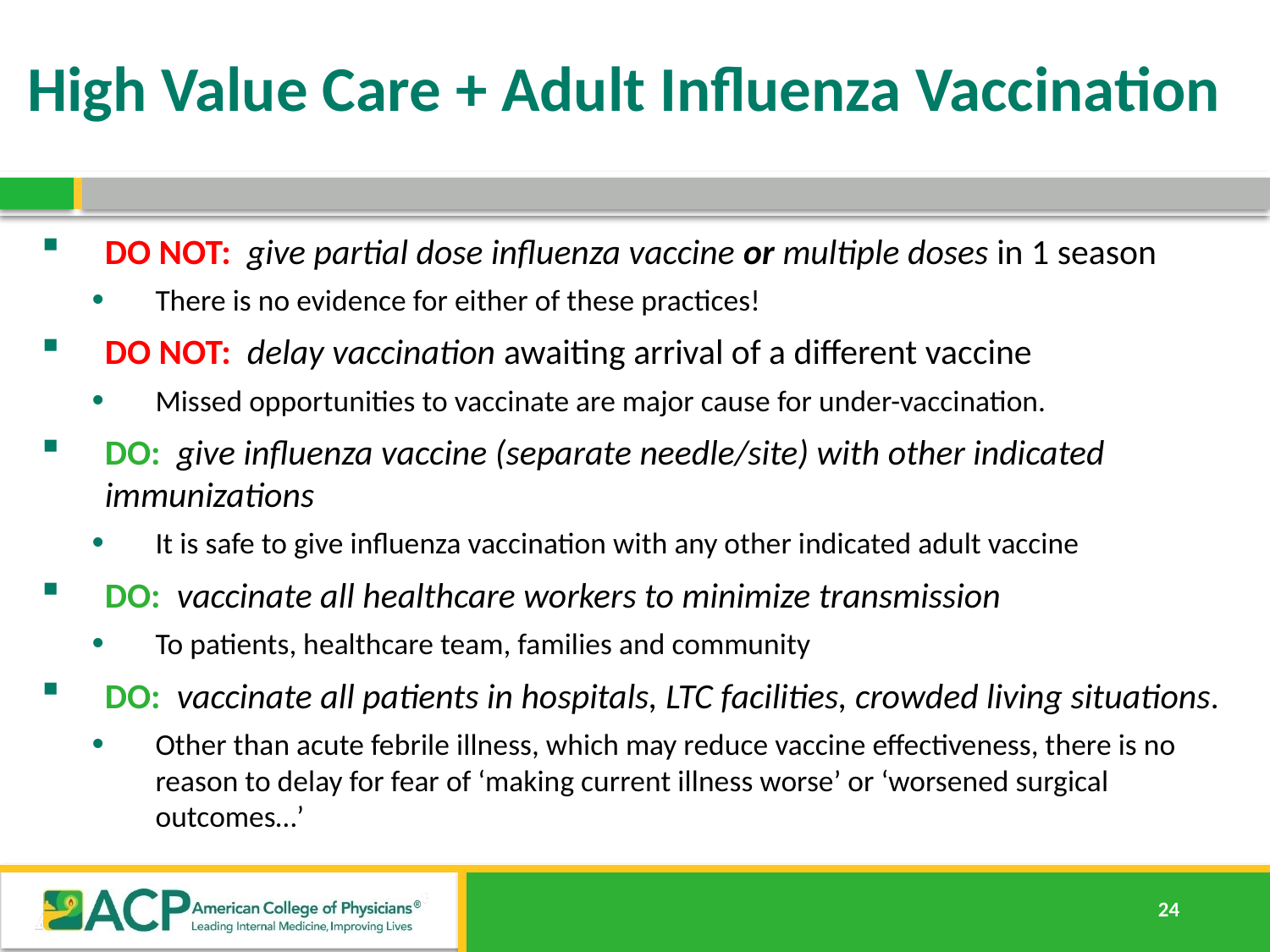

# High Value Care + Adult Influenza Vaccination
DO NOT:  give partial dose influenza vaccine or multiple doses in 1 season
There is no evidence for either of these practices!
DO NOT:  delay vaccination awaiting arrival of a different vaccine
Missed opportunities to vaccinate are major cause for under-vaccination.
DO:  give influenza vaccine (separate needle/site) with other indicated 	immunizations
It is safe to give influenza vaccination with any other indicated adult vaccine
DO:  vaccinate all healthcare workers to minimize transmission
To patients, healthcare team, families and community
DO:  vaccinate all patients in hospitals, LTC facilities, crowded living situations.
Other than acute febrile illness, which may reduce vaccine effectiveness, there is no reason to delay for fear of ‘making current illness worse’ or ‘worsened surgical outcomes…’